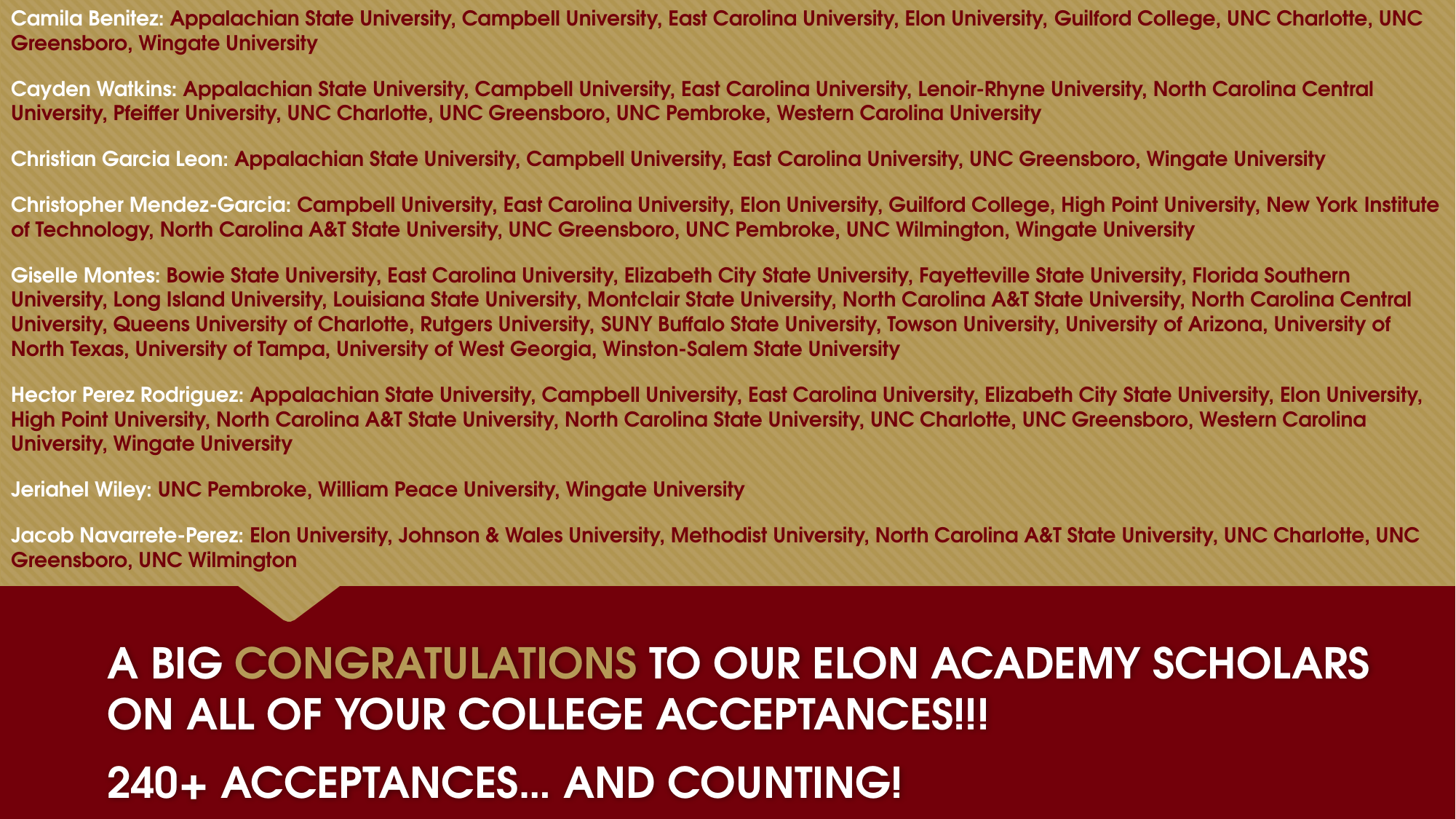

Camila Benitez: Appalachian State University, Campbell University, East Carolina University, Elon University, ​Guilford College, UNC Charlotte, UNC Greensboro, Wingate University
Cayden Watkins: Appalachian State University, Campbell University, East Carolina University, Lenoir-Rhyne University, North Carolina Central University, Pfeiffer University, UNC Charlotte, UNC Greensboro, UNC Pembroke, Western Carolina University
Christian Garcia Leon: Appalachian State University, Campbell University, East Carolina University, UNC Greensboro, Wingate University
Christopher Mendez-Garcia: Campbell University, East Carolina University, Elon University, Guilford College, High Point University, New York Institute of Technology, North Carolina A&T State University, UNC Greensboro, UNC Pembroke, UNC Wilmington, Wingate University
Giselle Montes: Bowie State University, East Carolina University, Elizabeth City State University, Fayetteville State University, Florida Southern University, Long Island University, Louisiana State University, Montclair State University, North Carolina A&T State University, North Carolina Central University, Queens University of Charlotte, Rutgers University, SUNY Buffalo State University, Towson University, University of Arizona, University of North Texas, University of Tampa, University of West Georgia, Winston-Salem State University
Hector Perez Rodriguez: Appalachian State University, Campbell University, East Carolina University, Elizabeth City State University, Elon University, High Point University, North Carolina A&T State University, North Carolina State University, UNC Charlotte, UNC Greensboro, Western Carolina University, Wingate University
Jeriahel Wiley: UNC Pembroke, William Peace University, Wingate University
Jacob Navarrete-Perez: Elon University, Johnson & Wales University, Methodist University, North Carolina A&T State University, UNC Charlotte, UNC Greensboro, UNC Wilmington
A BIG CONGRATULATIONS TO OUR ELON ACADEMY SCHOLARS ON ALL OF YOUR COLLEGE ACCEPTANCES!!!
240+ ACCEPTANCES… AND COUNTING!